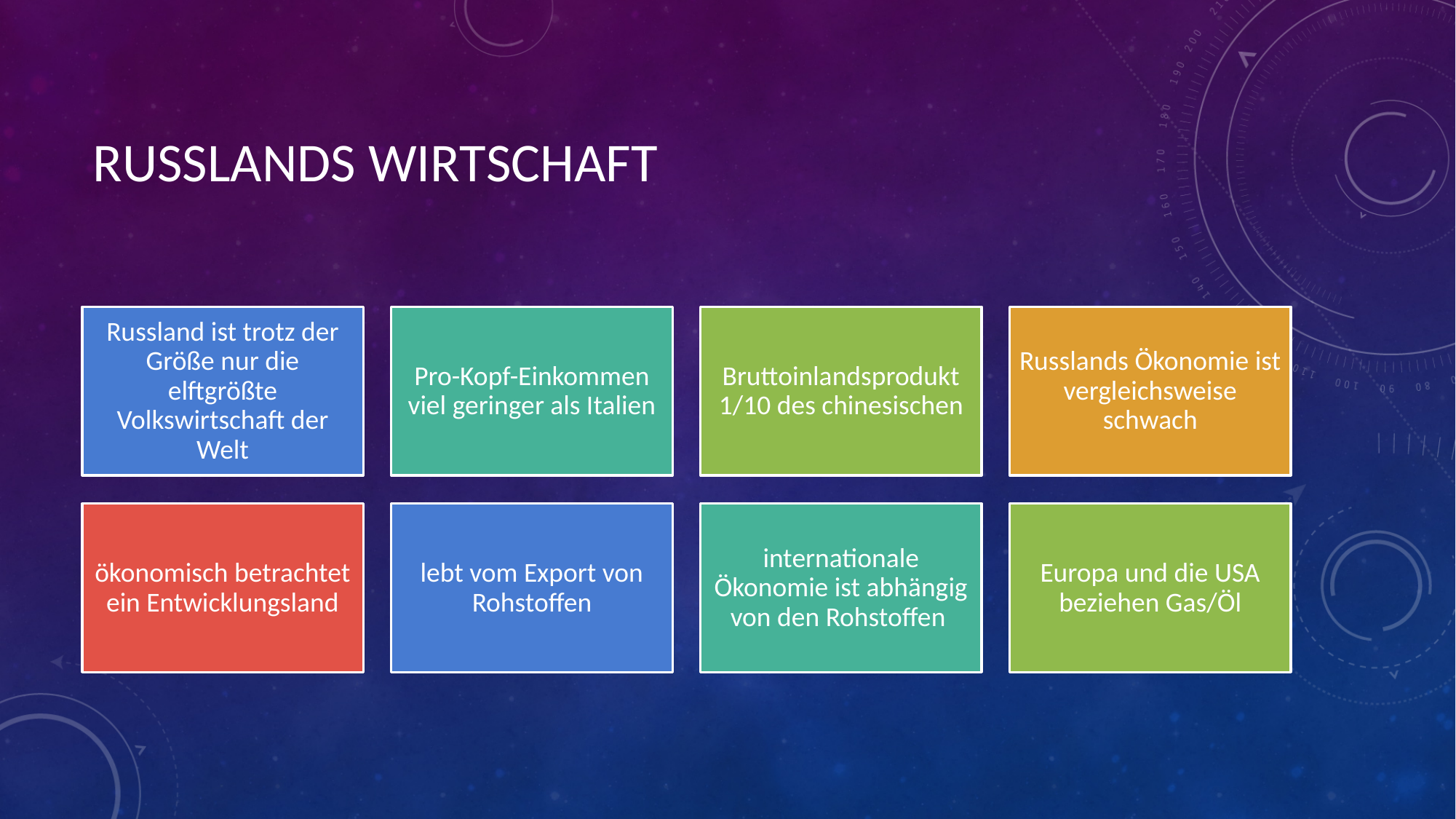

# Russlands Wirtschaft
Russland ist trotz der Größe nur die elftgrößte Volkswirtschaft der Welt
Pro-Kopf-Einkommen viel geringer als Italien
Bruttoinlandsprodukt 1/10 des chinesischen
Russlands Ökonomie ist vergleichsweise schwach
ökonomisch betrachtet ein Entwicklungsland
lebt vom Export von Rohstoffen
internationale Ökonomie ist abhängig von den Rohstoffen
Europa und die USA beziehen Gas/Öl